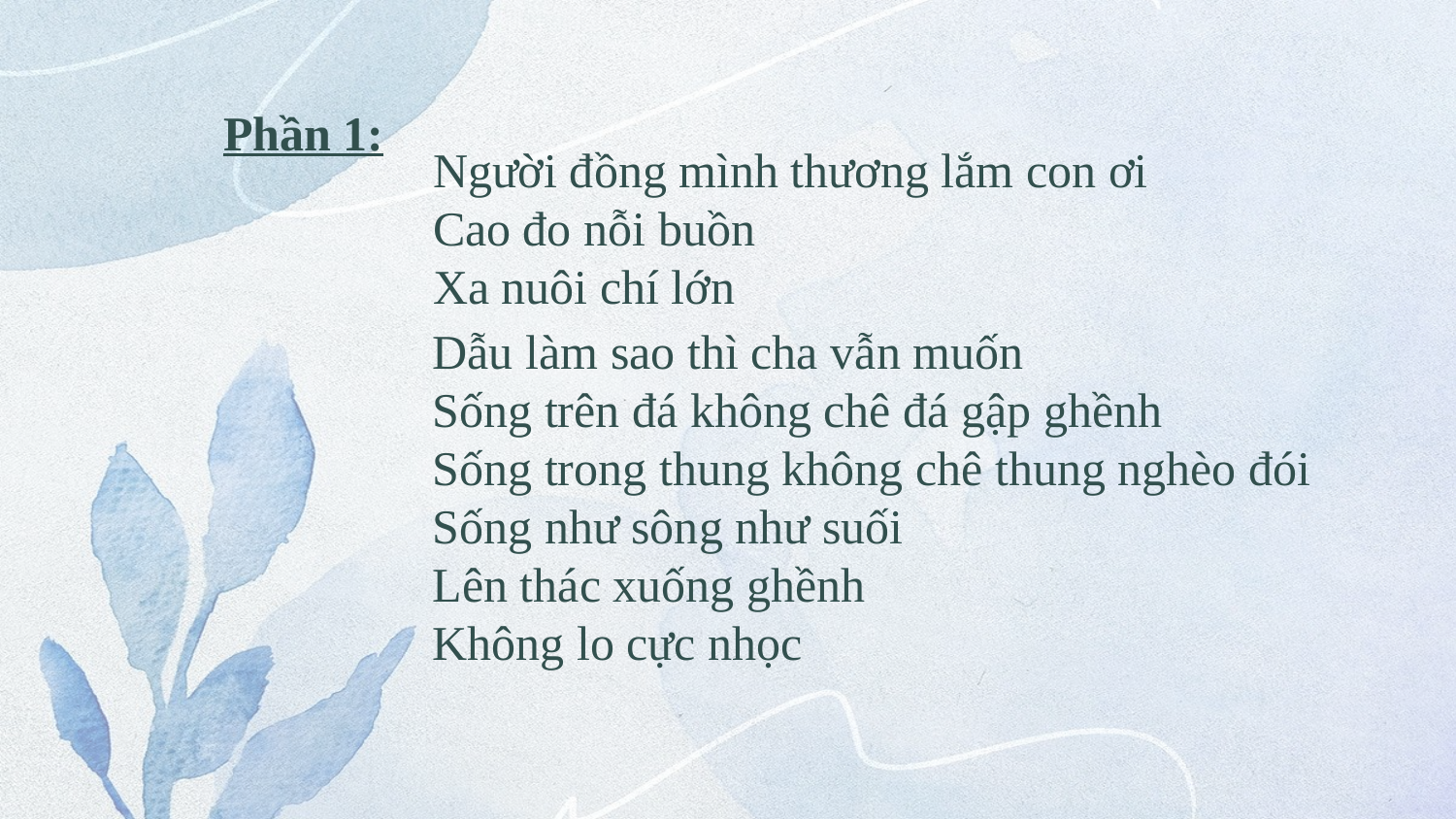

Phần 1:
Người đồng mình thương lắm con ơi
Cao đo nỗi buồn
Xa nuôi chí lớn
Dẫu làm sao thì cha vẫn muốn
Sống trên đá không chê đá gập ghềnh
Sống trong thung không chê thung nghèo đói
Sống như sông như suối
Lên thác xuống ghềnh
Không lo cực nhọc